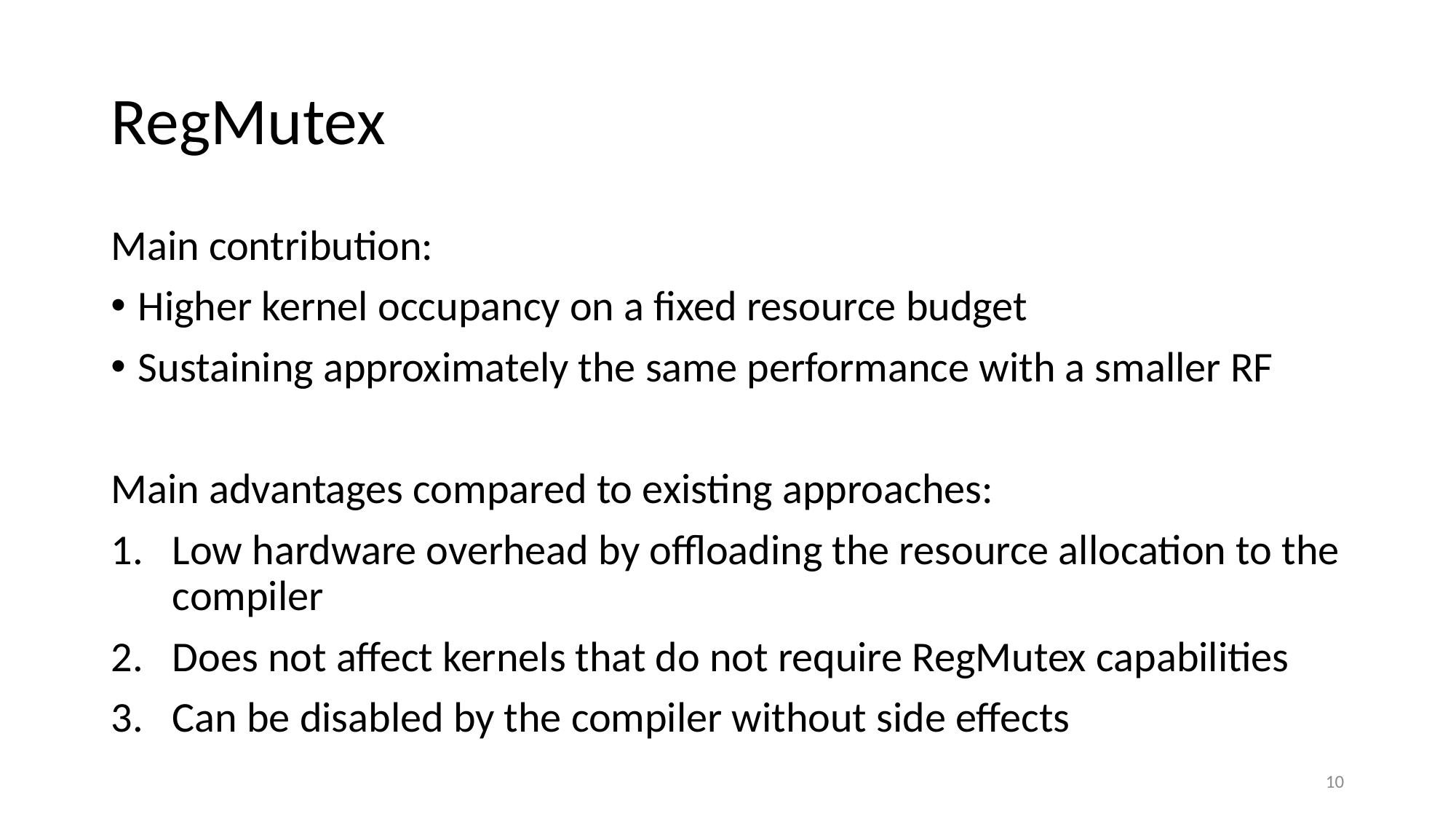

# RegMutex
Main contribution:
Higher kernel occupancy on a fixed resource budget
Sustaining approximately the same performance with a smaller RF

Main advantages compared to existing approaches:
Low hardware overhead by offloading the resource allocation to the compiler
Does not affect kernels that do not require RegMutex capabilities
Can be disabled by the compiler without side effects
10